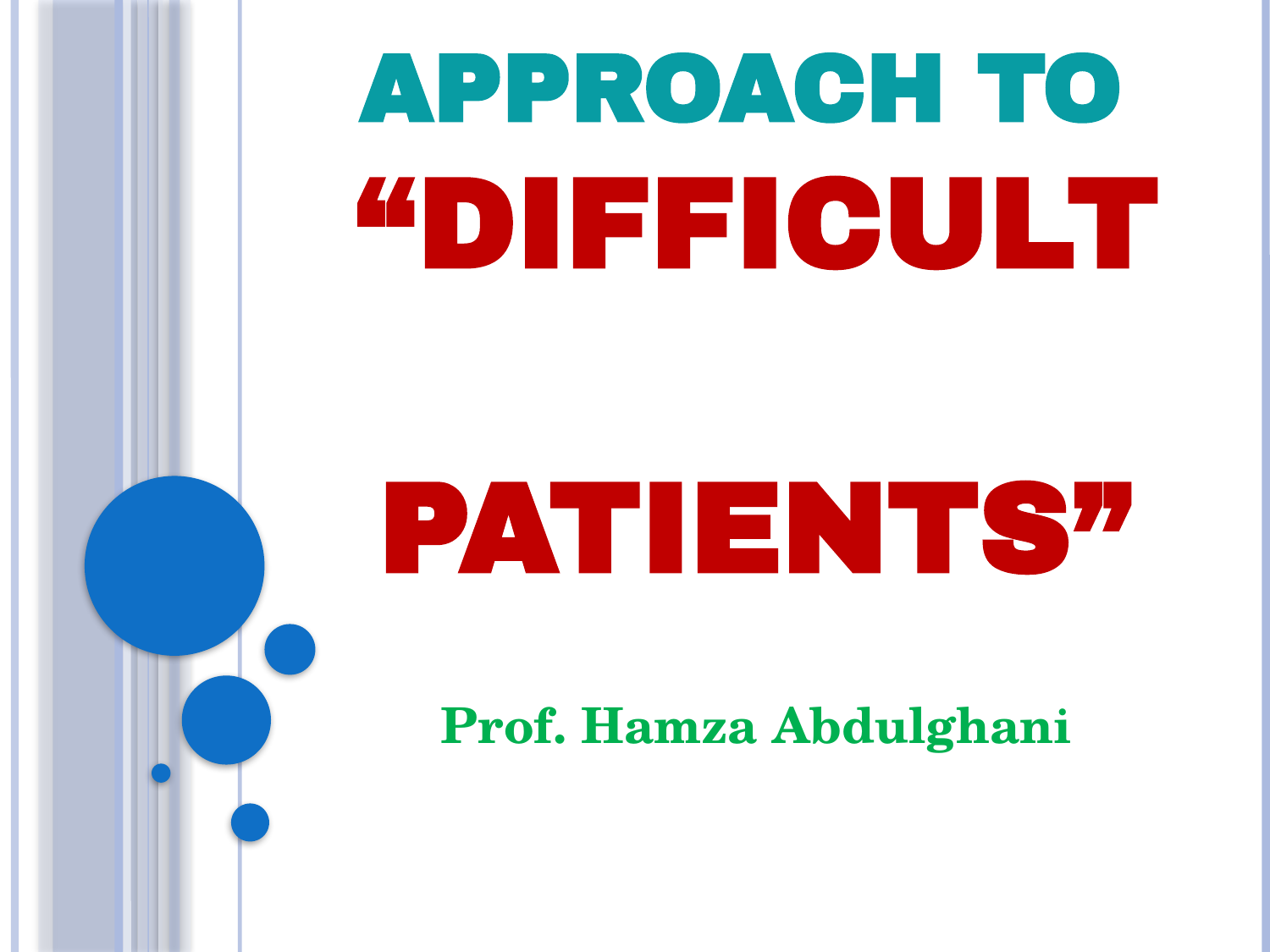

# Approach to “Difficult patients”
Prof. Hamza Abdulghani